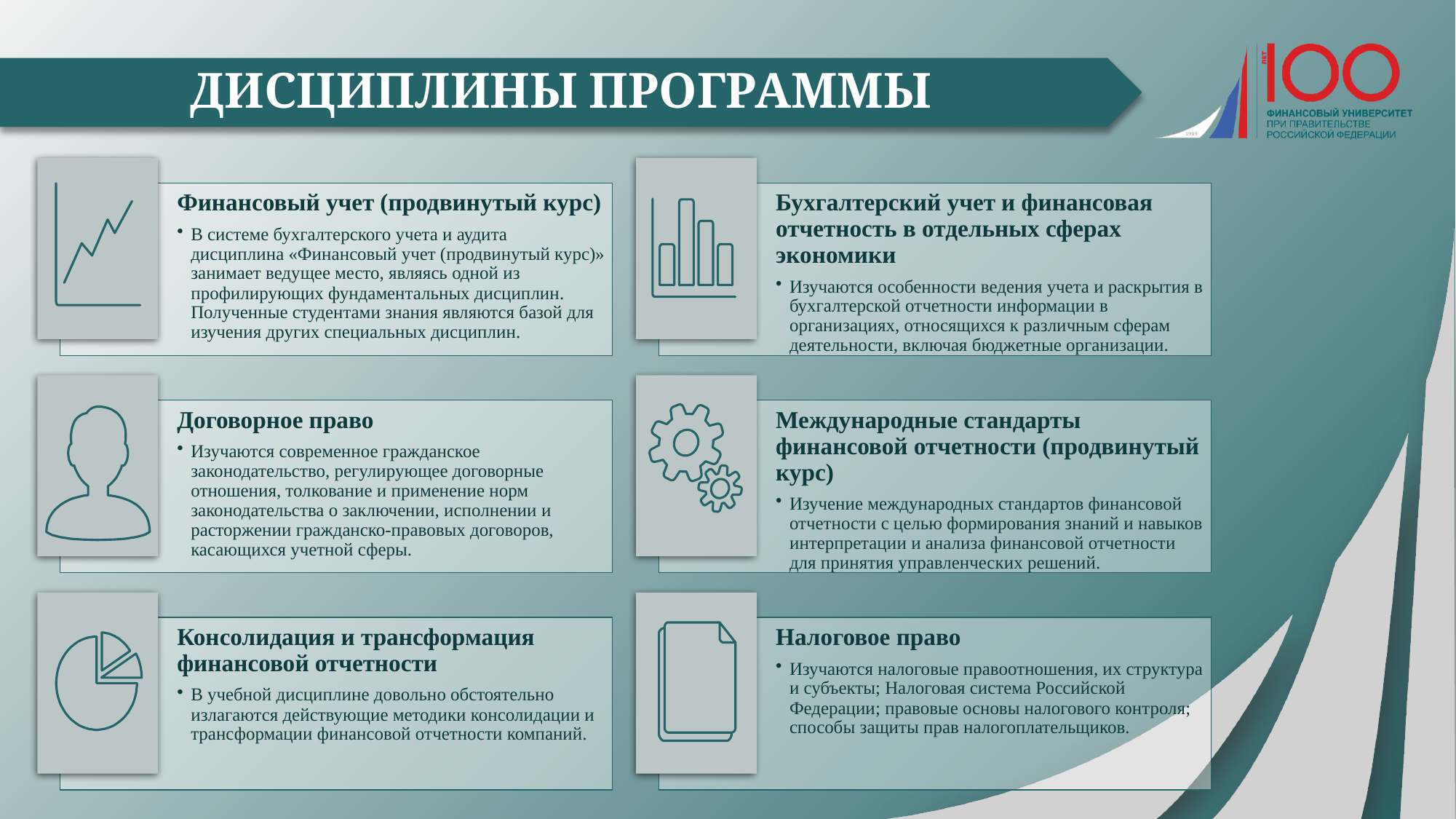

# ДИСЦИПЛИНЫ ПРОГРАММЫ
Финансовый учет (продвинутый курс)
В системе бухгалтерского учета и аудита дисциплина «Финансовый учет (продвинутый курс)» занимает ведущее место, являясь одной из профилирующих фундаментальных дисциплин. Полученные студентами знания являются базой для изучения других специальных дисциплин.
Бухгалтерский учет и финансовая отчетность в отдельных сферах экономики
Изучаются особенности ведения учета и раскрытия в бухгалтерской отчетности информации в организациях, относящихся к различным сферам деятельности, включая бюджетные организации.
Договорное право
Изучаются современное гражданское законодательство, регулирующее договорные отношения, толкование и применение норм законодательства о заключении, исполнении и расторжении гражданско-правовых договоров, касающихся учетной сферы.
Международные стандарты финансовой отчетности (продвинутый курс)
Изучение международных стандартов финансовой отчетности с целью формирования знаний и навыков интерпретации и анализа финансовой отчетности для принятия управленческих решений.
Консолидация и трансформация финансовой отчетности
В учебной дисциплине довольно обстоятельно излагаются действующие методики консолидации и трансформации финансовой отчетности компаний.
Налоговое право
Изучаются налоговые правоотношения, их структура и субъекты; Налоговая система Российской Федерации; правовые основы налогового контроля; способы защиты прав налогоплательщиков.